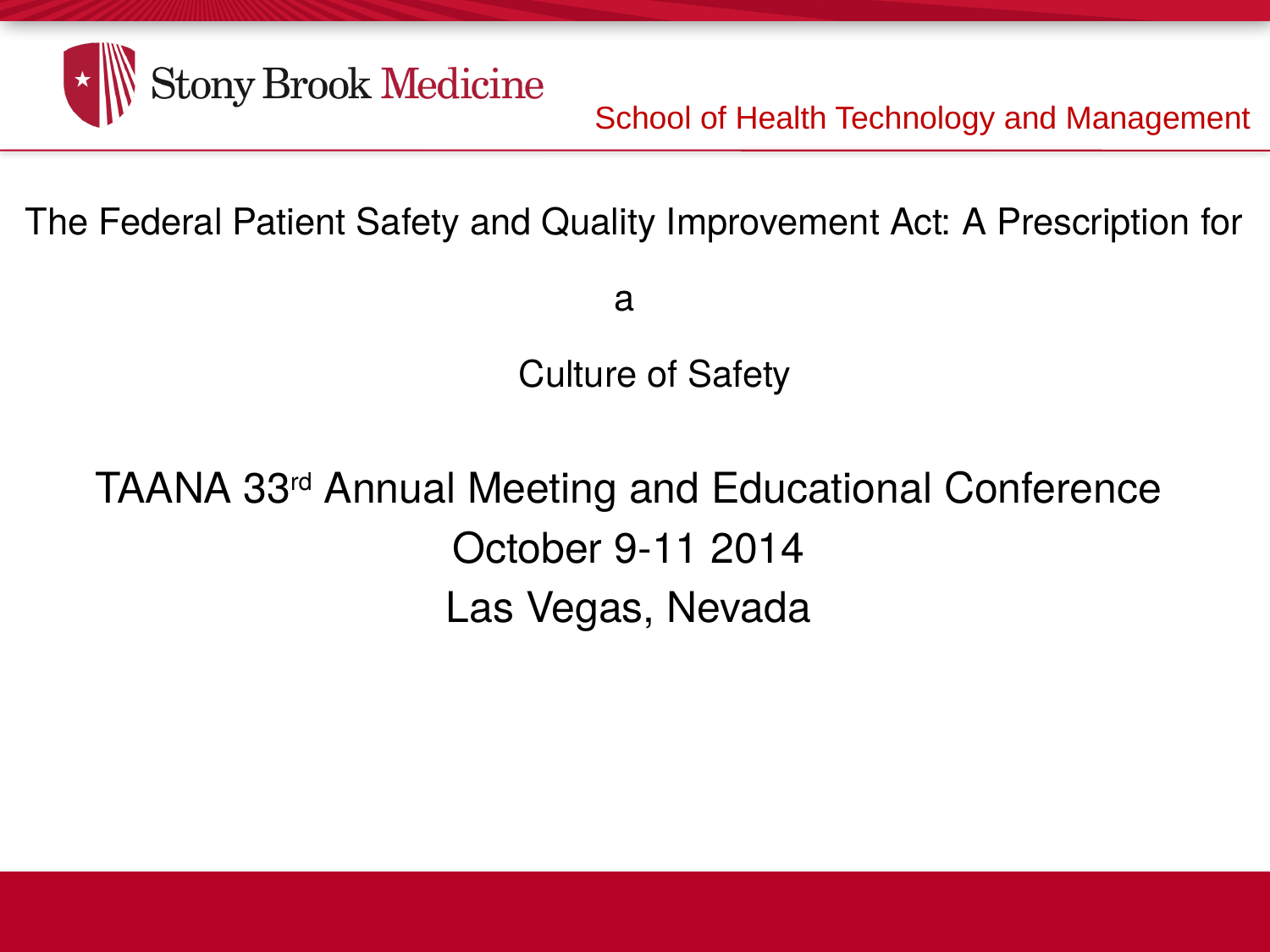

School of Health Technology and Management

# The Federal Patient Safety and Quality Improvement Act: A Prescription for a Culture of Safety
TAANA 33rd Annual Meeting and Educational Conference
October 9-11 2014
Las Vegas, Nevada